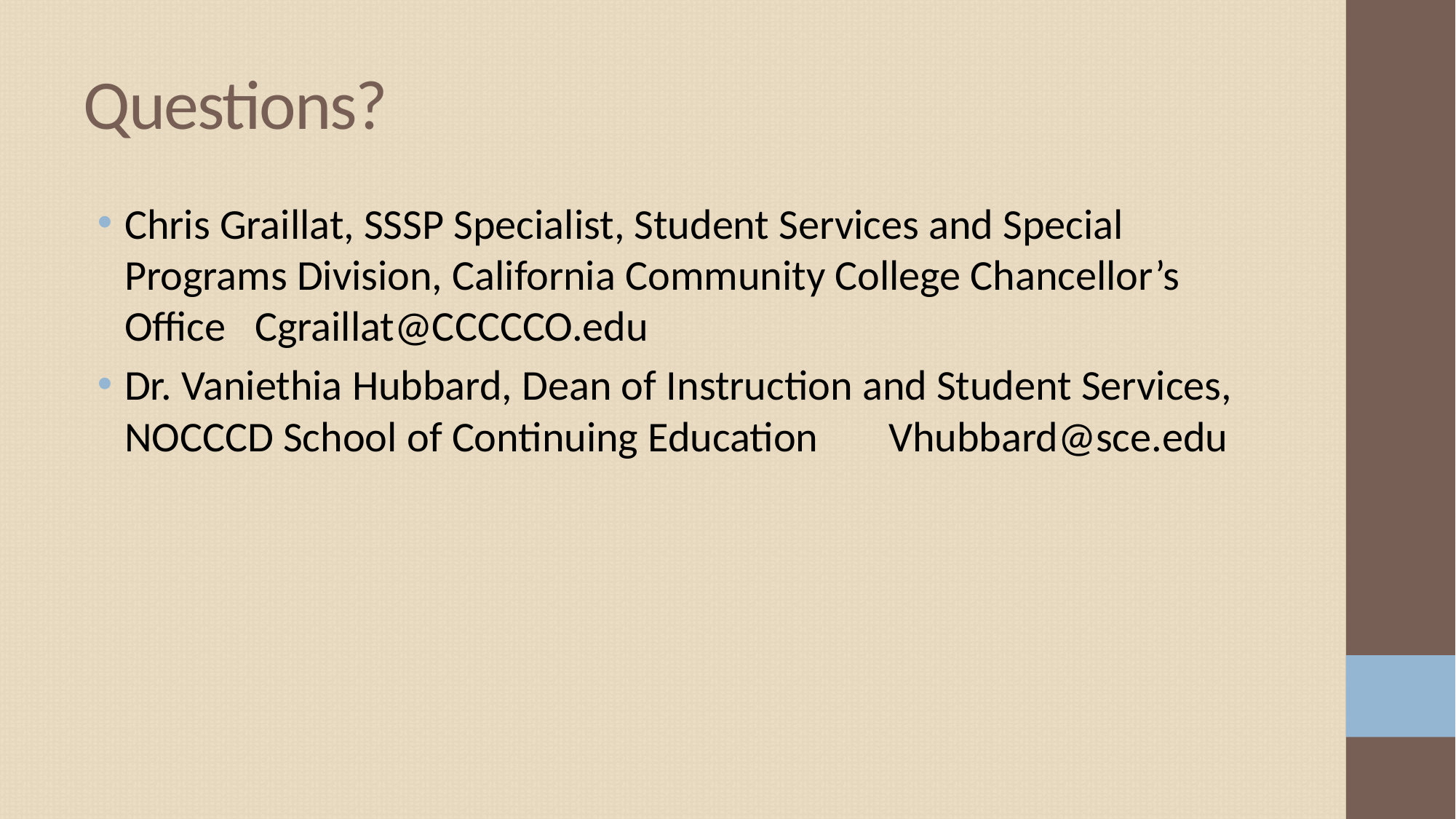

# Questions?
Chris Graillat, SSSP Specialist, Student Services and Special Programs Division, California Community College Chancellor’s Office   Cgraillat@CCCCCO.edu
Dr. Vaniethia Hubbard, Dean of Instruction and Student Services, NOCCCD School of Continuing Education	Vhubbard@sce.edu